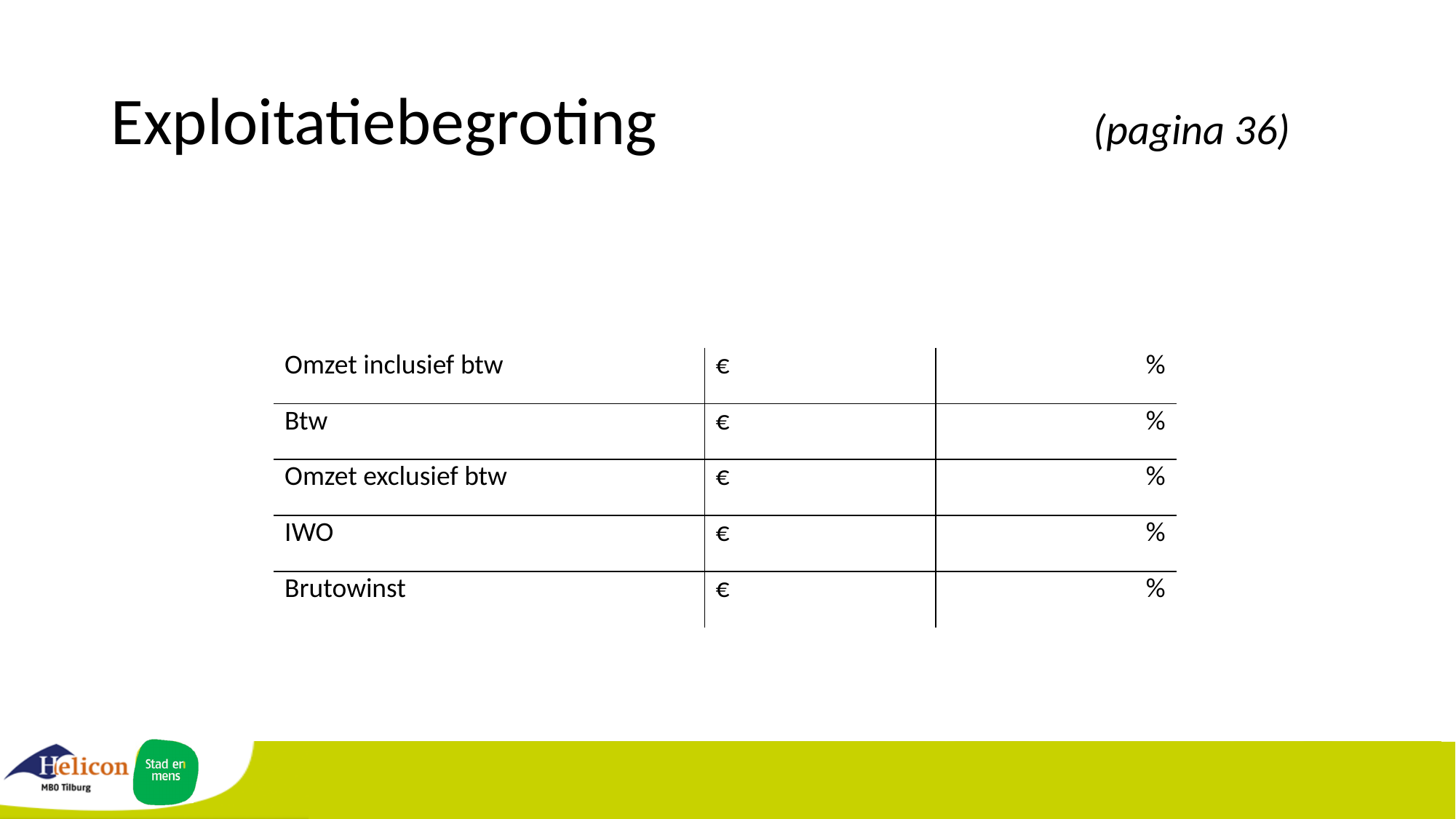

# Exploitatiebegroting 				(pagina 36)
| Omzet inclusief btw | € | % |
| --- | --- | --- |
| Btw | € | % |
| Omzet exclusief btw | € | % |
| IWO | € | % |
| Brutowinst | € | % |